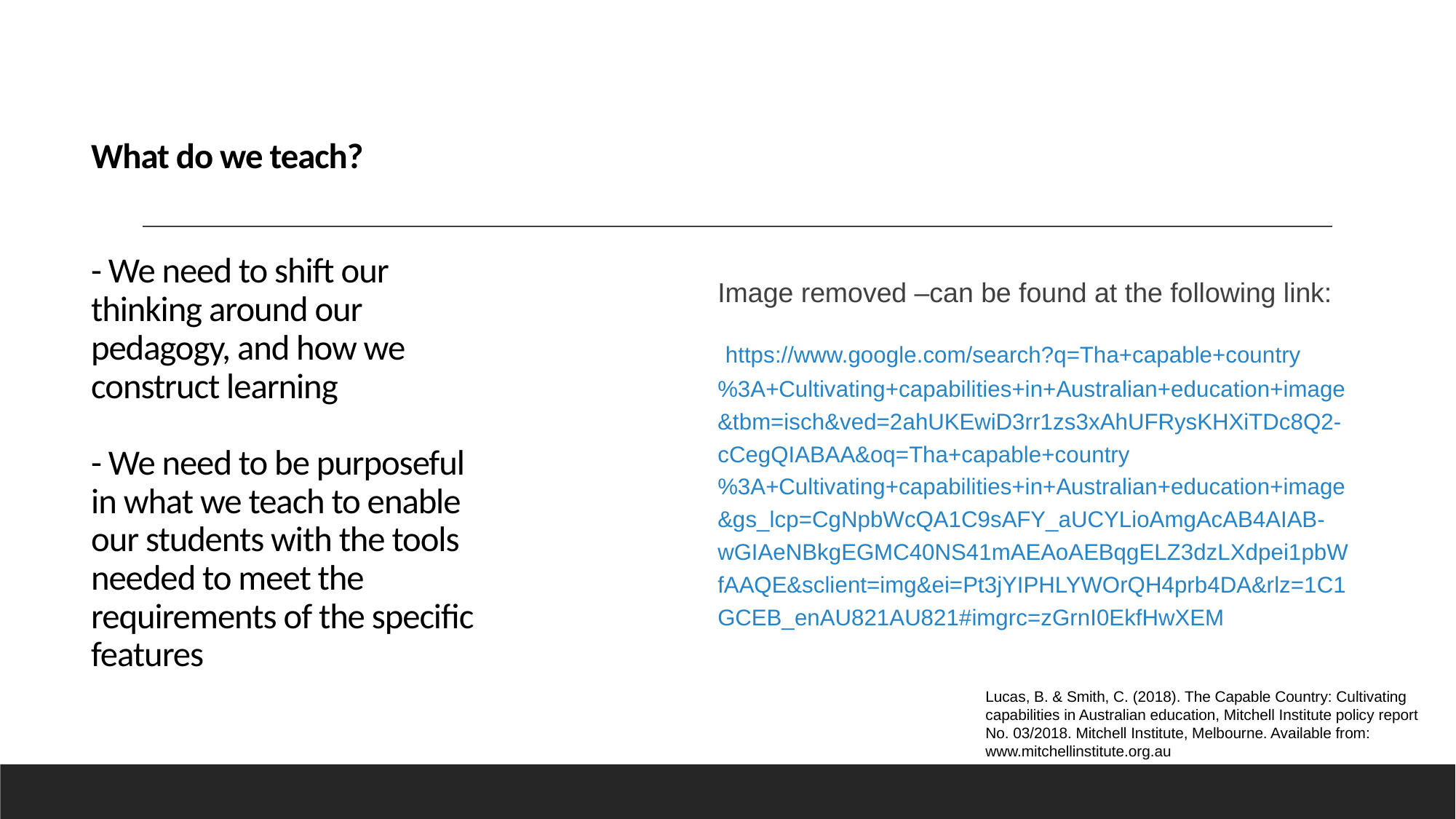

# What do we teach? - We need to shift our thinking around our pedagogy, and how we construct learning - We need to be purposeful in what we teach to enable our students with the tools needed to meet the requirements of the specific features
Image removed –can be found at the following link:
 https://www.google.com/search?q=Tha+capable+country%3A+Cultivating+capabilities+in+Australian+education+image&tbm=isch&ved=2ahUKEwiD3rr1zs3xAhUFRysKHXiTDc8Q2-cCegQIABAA&oq=Tha+capable+country%3A+Cultivating+capabilities+in+Australian+education+image&gs_lcp=CgNpbWcQA1C9sAFY_aUCYLioAmgAcAB4AIAB-wGIAeNBkgEGMC40NS41mAEAoAEBqgELZ3dzLXdpei1pbWfAAQE&sclient=img&ei=Pt3jYIPHLYWOrQH4prb4DA&rlz=1C1GCEB_enAU821AU821#imgrc=zGrnI0EkfHwXEM
Lucas, B. & Smith, C. (2018). The Capable Country: Cultivating capabilities in Australian education, Mitchell Institute policy report No. 03/2018. Mitchell Institute, Melbourne. Available from: www.mitchellinstitute.org.au